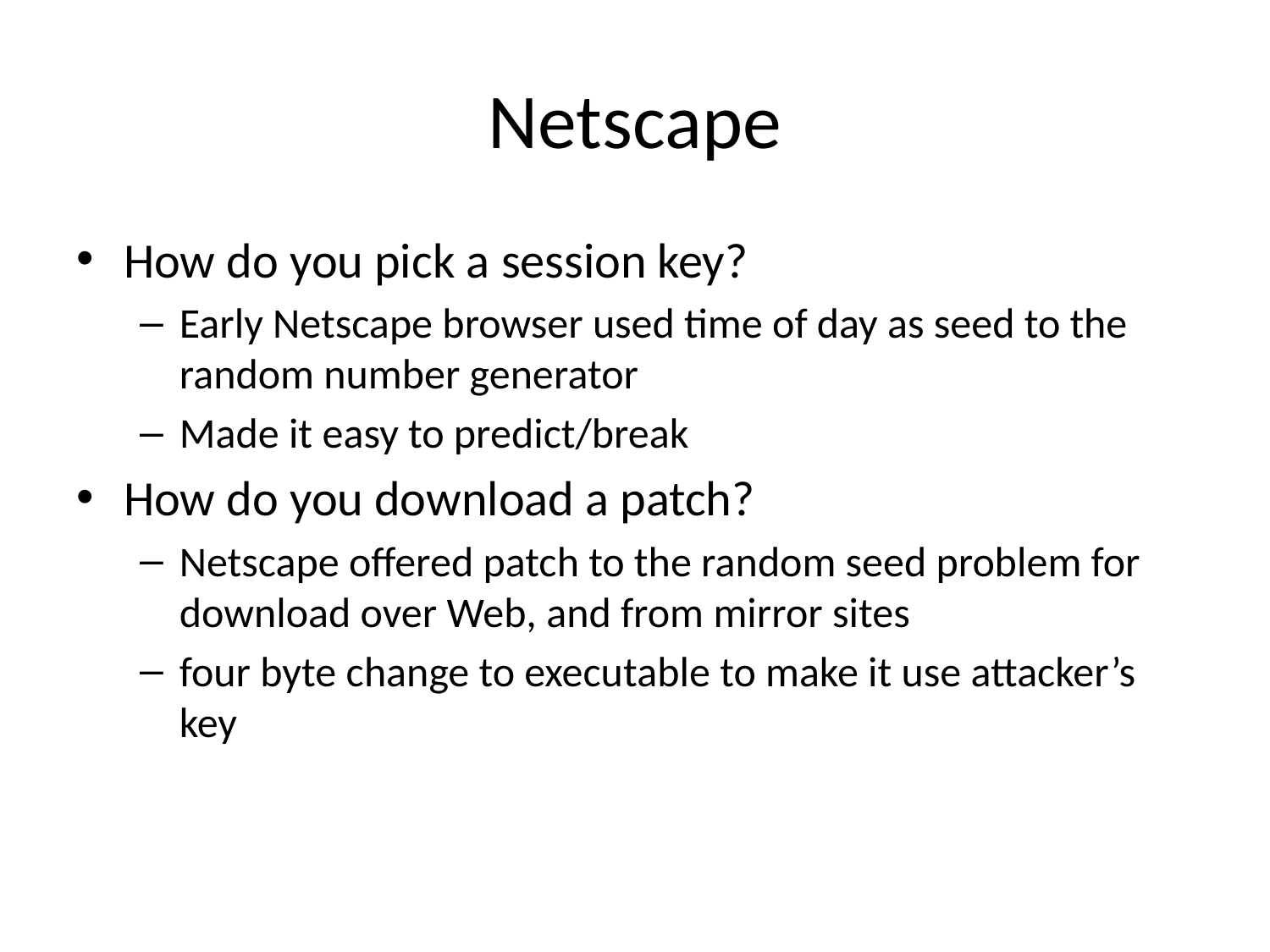

# Netscape
How do you pick a session key?
Early Netscape browser used time of day as seed to the random number generator
Made it easy to predict/break
How do you download a patch?
Netscape offered patch to the random seed problem for download over Web, and from mirror sites
four byte change to executable to make it use attacker’s key